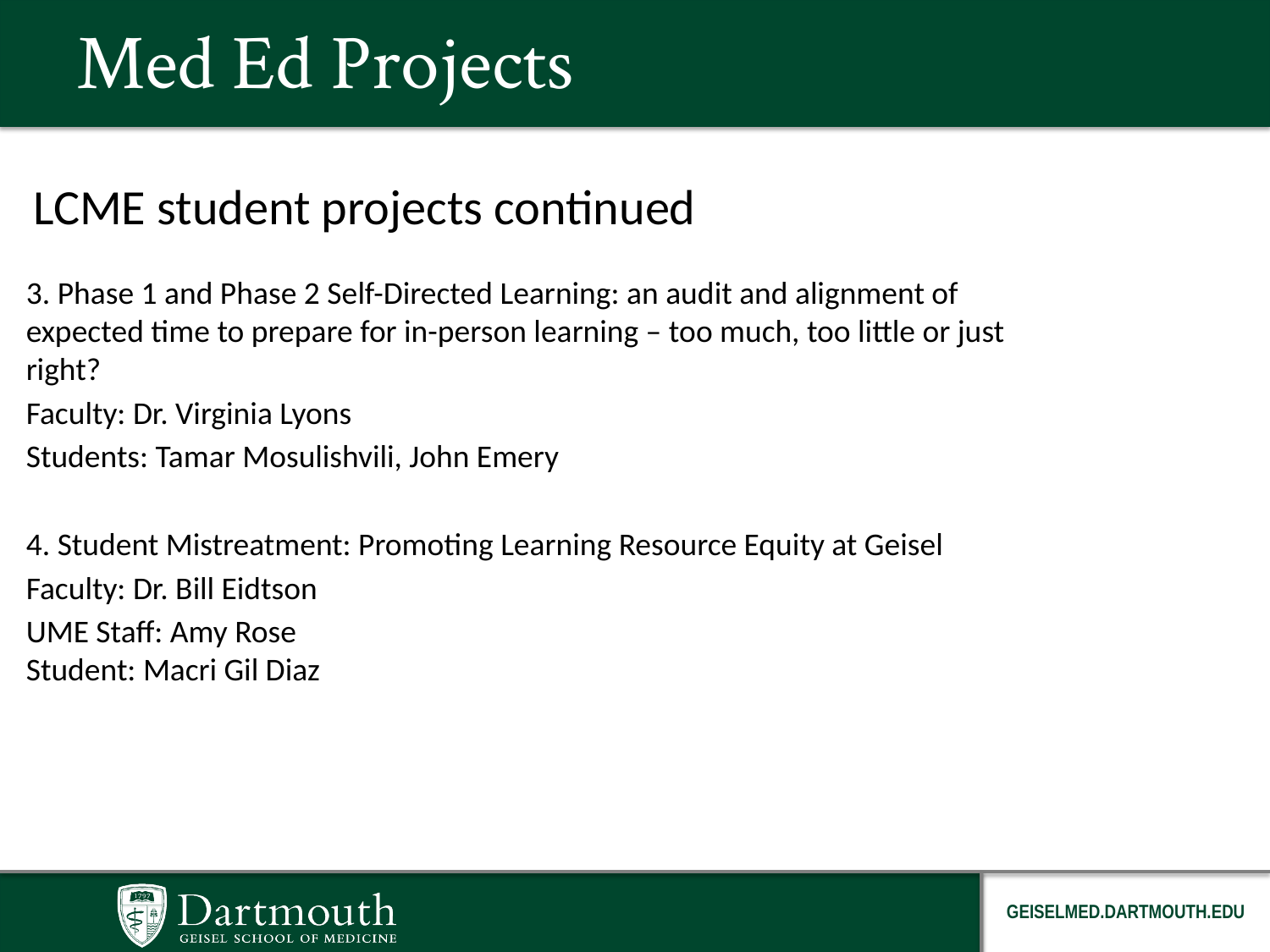

# Med Ed Projects

 LCME student projects continued

3. Phase 1 and Phase 2 Self-Directed Learning: an audit and alignment of expected time to prepare for in-person learning – too much, too little or just right?
Faculty: Dr. Virginia Lyons
Students: Tamar Mosulishvili, John Emery

4. Student Mistreatment: Promoting Learning Resource Equity at Geisel
Faculty: Dr. Bill Eidtson
UME Staff: Amy Rose
Student: Macri Gil Diaz

GEISELMED.DARTMOUTH.EDU